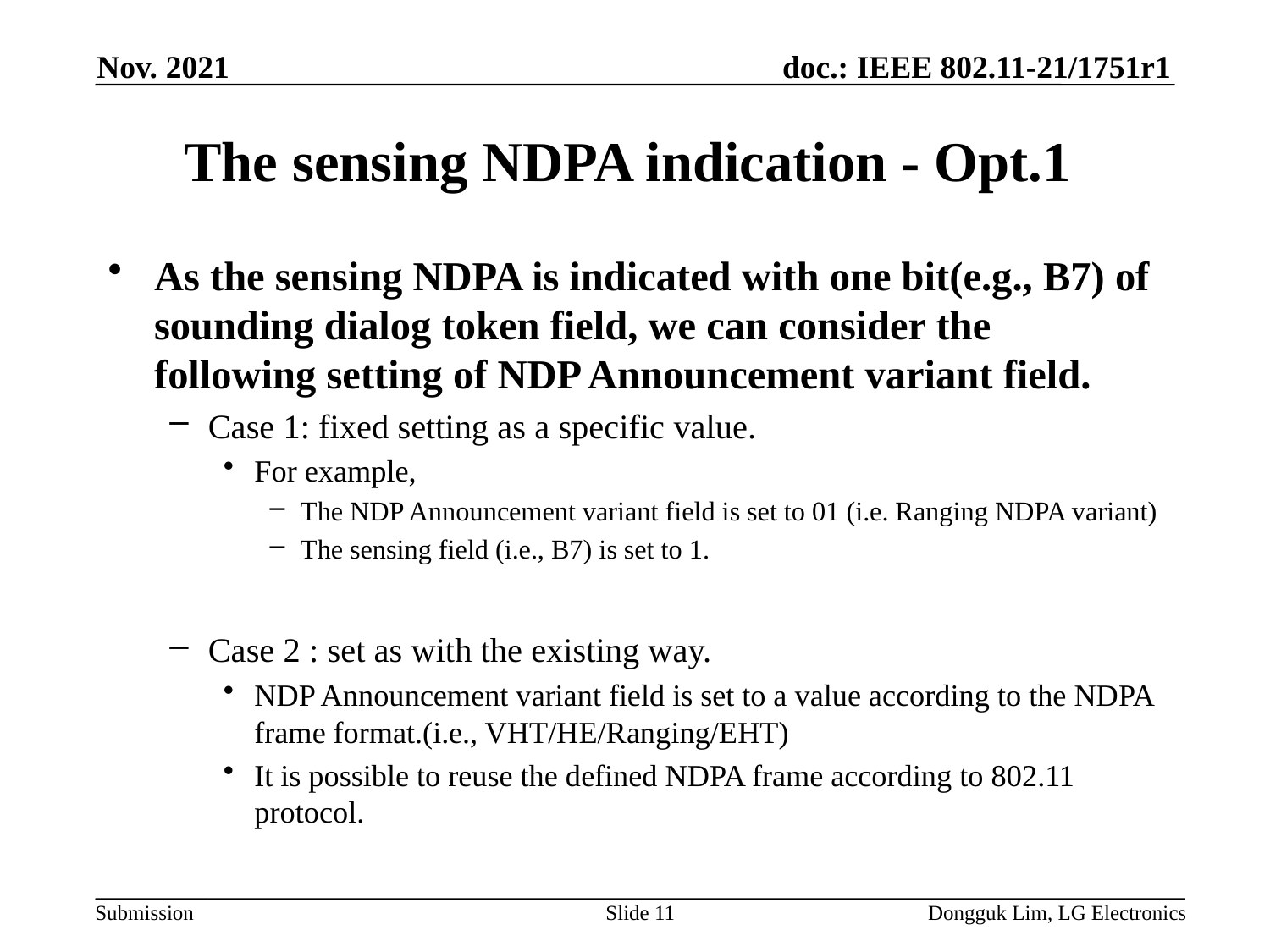

Nov. 2021
# The sensing NDPA indication - Opt.1
As the sensing NDPA is indicated with one bit(e.g., B7) of sounding dialog token field, we can consider the following setting of NDP Announcement variant field.
Case 1: fixed setting as a specific value.
For example,
The NDP Announcement variant field is set to 01 (i.e. Ranging NDPA variant)
The sensing field (i.e., B7) is set to 1.

Case 2 : set as with the existing way.
NDP Announcement variant field is set to a value according to the NDPA frame format.(i.e., VHT/HE/Ranging/EHT)
It is possible to reuse the defined NDPA frame according to 802.11 protocol.
Slide 11
Dongguk Lim, LG Electronics